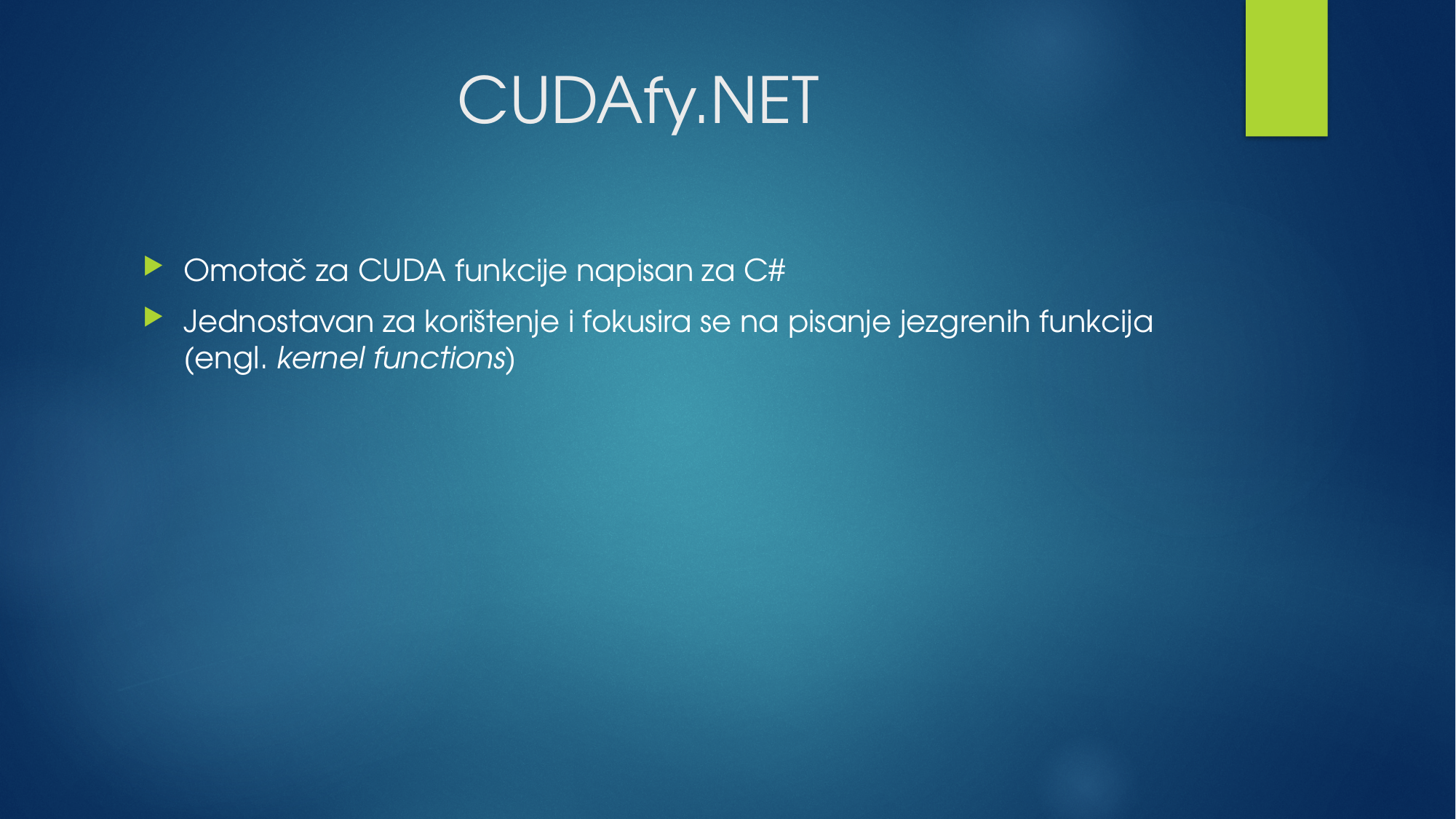

# CUDAfy.NET
Omotač za CUDA funkcije napisan za C#
Jednostavan za korištenje i fokusira se na pisanje jezgrenih funkcija (engl. kernel functions)